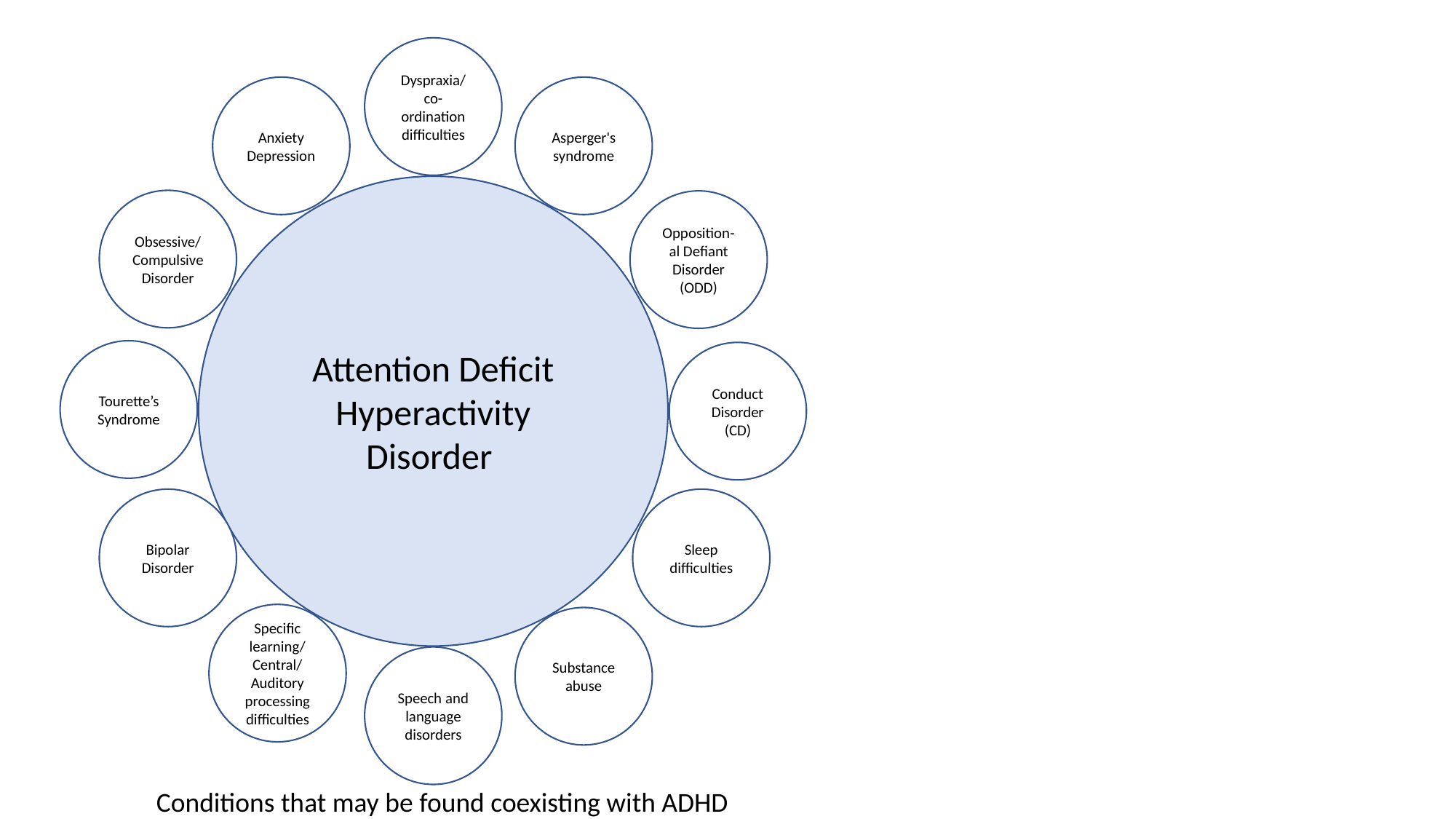

Dyspraxia/
co-ordination difficulties
Anxiety Depression
Asperger's syndrome
Attention Deficit Hyperactivity Disorder
Obsessive/Compulsive Disorder
Opposition-al Defiant Disorder (ODD)
Tourette’s Syndrome
Conduct Disorder (CD)
Bipolar Disorder
Sleep difficulties
Specific learning/
Central/
Auditory processing difficulties
Substance abuse
Speech and language disorders
Conditions that may be found coexisting with ADHD